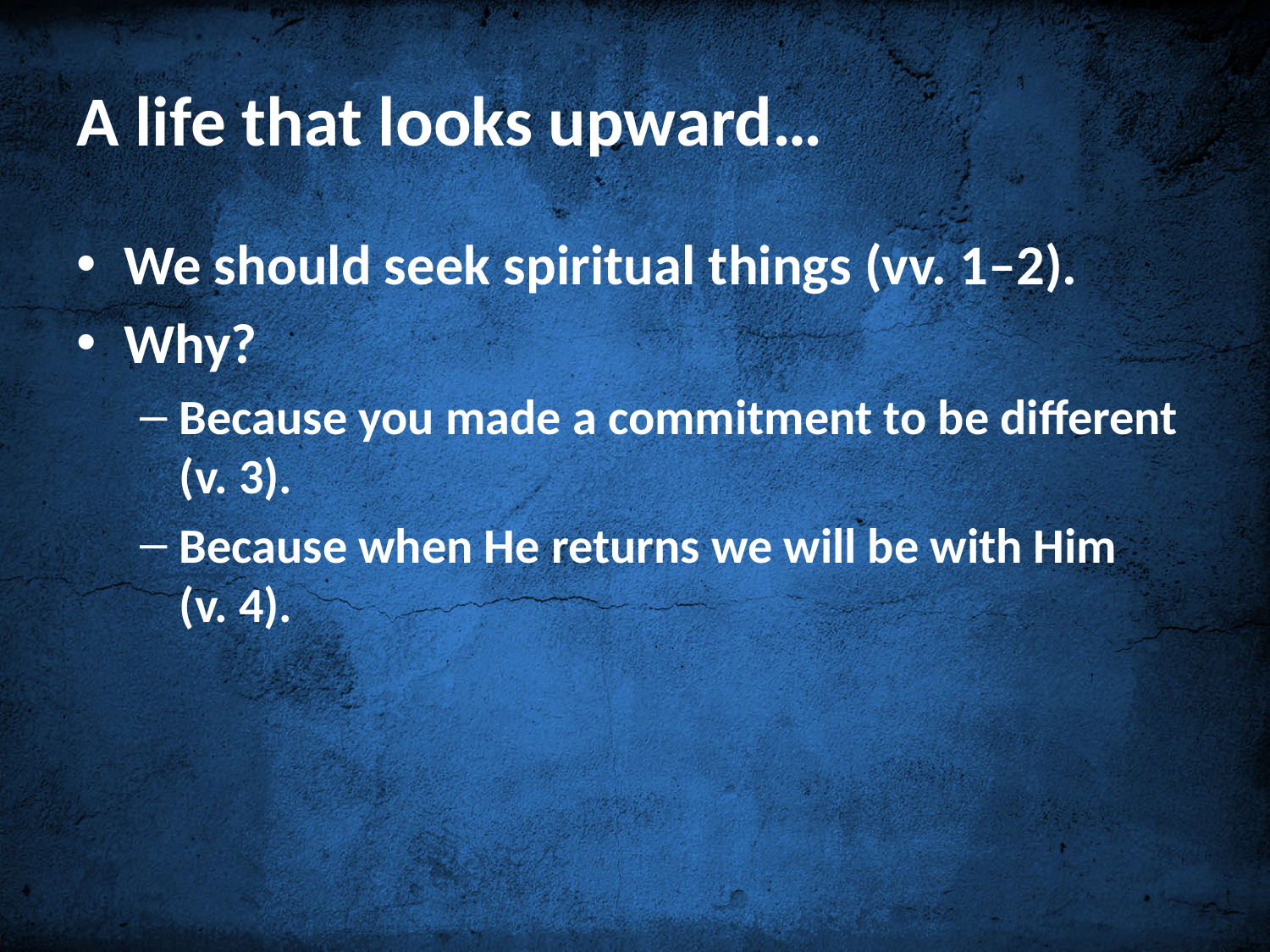

# A life that looks upward…
We should seek spiritual things (vv. 1–2).
Why?
Because you made a commitment to be different (v. 3).
Because when He returns we will be with Him
(v. 4).